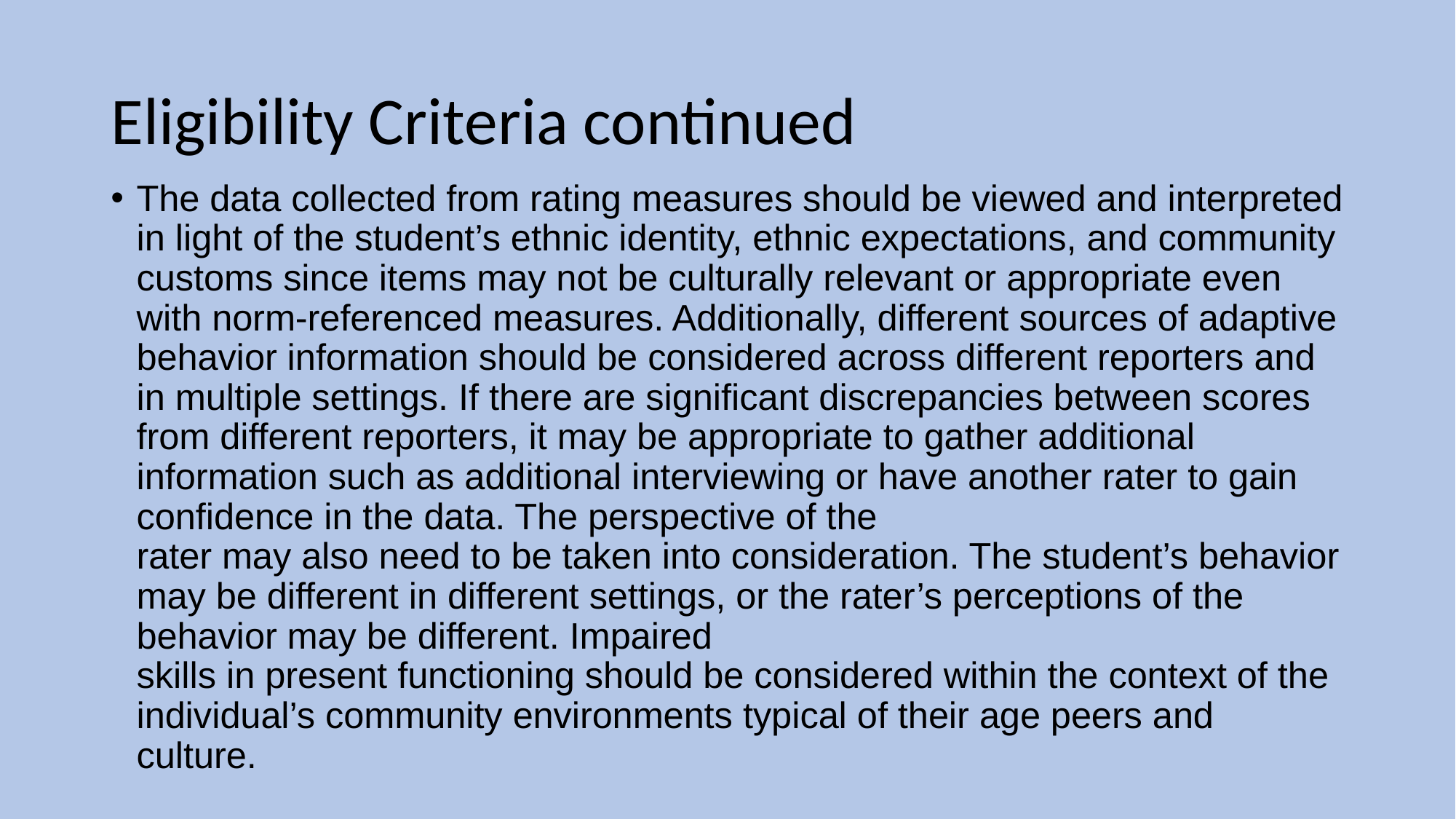

# Eligibility Criteria continued
The data collected from rating measures should be viewed and interpreted in light of the student’s ethnic identity, ethnic expectations, and community customs since items may not be culturally relevant or appropriate even with norm-referenced measures. Additionally, different sources of adaptive behavior information should be considered across different reporters and in multiple settings. If there are significant discrepancies between scores from different reporters, it may be appropriate to gather additional information such as additional interviewing or have another rater to gain confidence in the data. The perspective of the
rater may also need to be taken into consideration. The student’s behavior may be different in different settings, or the rater’s perceptions of the behavior may be different. Impaired
skills in present functioning should be considered within the context of the individual’s community environments typical of their age peers and culture.